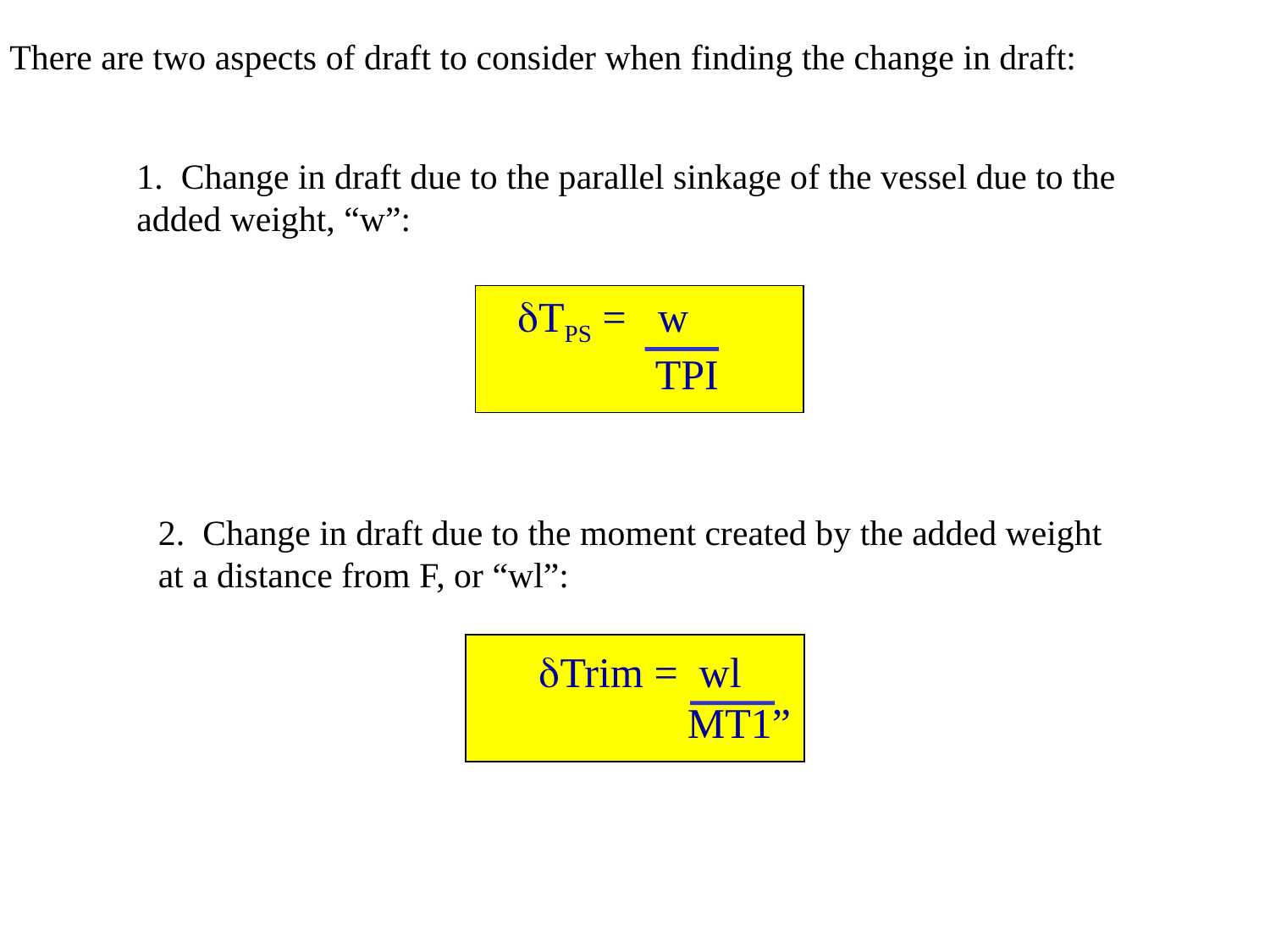

There are two aspects of draft to consider when finding the change in draft:
1.  Change in draft due to the parallel sinkage of the vessel due to the added weight, “w”:

			δTPS =   w
				 TPI

2.  Change in draft due to the moment created by the added weight
at a distance from F, or “wl”:

			δTrim =  wl
				  MT1”